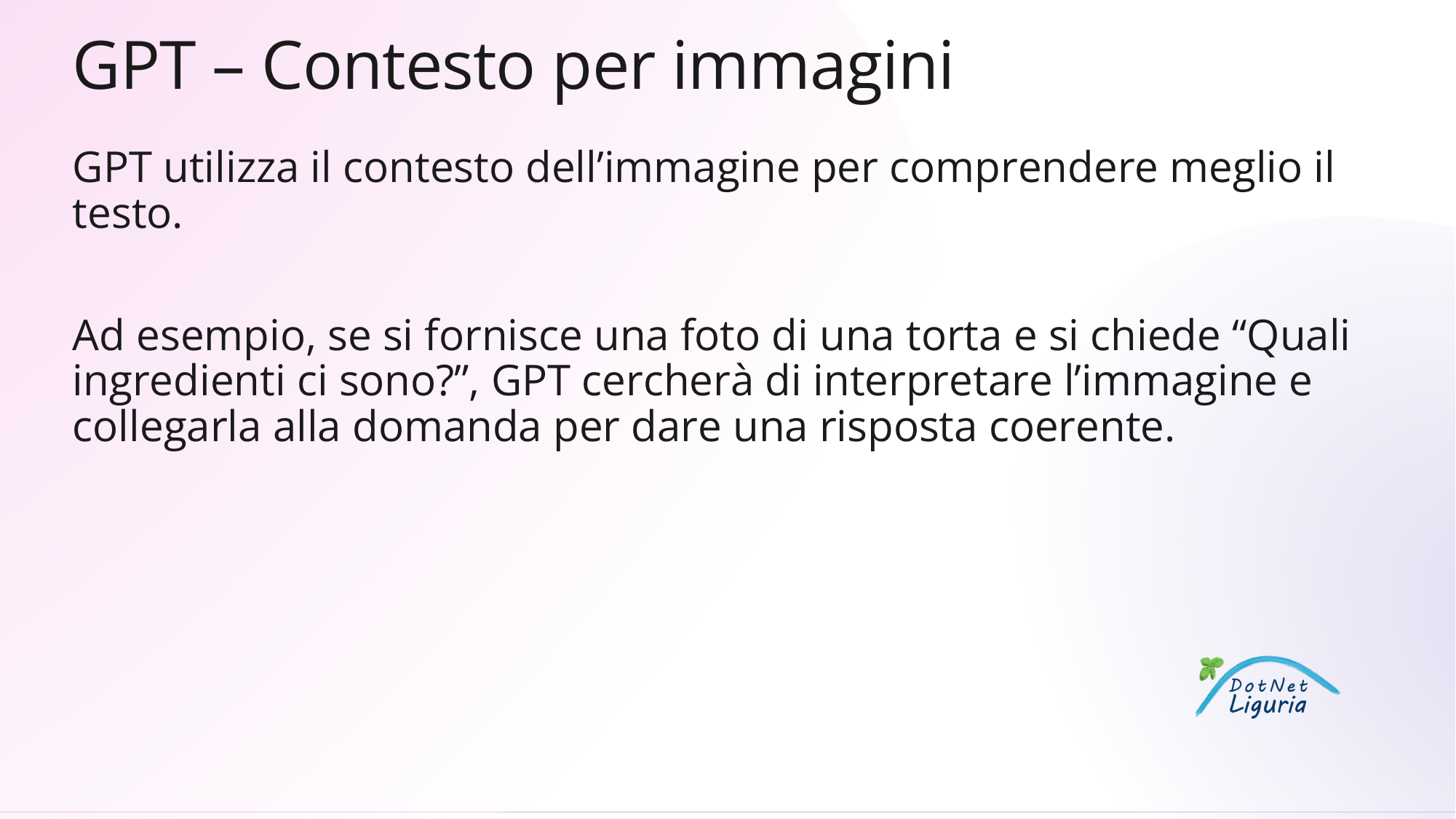

# GPT – Contesto per immagini
GPT utilizza il contesto dell’immagine per comprendere meglio il testo.

Ad esempio, se si fornisce una foto di una torta e si chiede “Quali ingredienti ci sono?”, GPT cercherà di interpretare l’immagine e collegarla alla domanda per dare una risposta coerente.